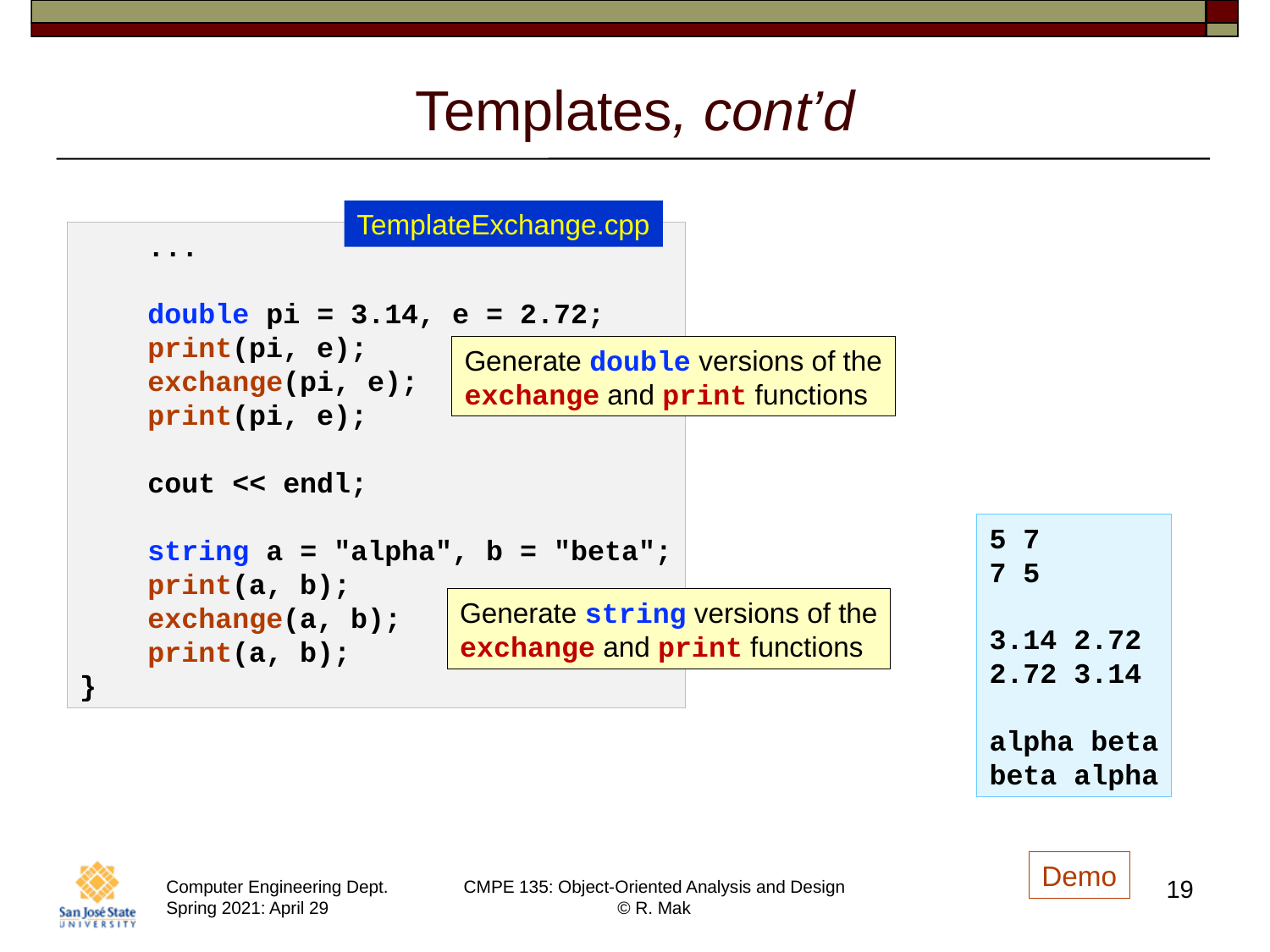

# Templates, cont’d
TemplateExchange.cpp
    ...

    double pi = 3.14, e = 2.72;
    print(pi, e);
    exchange(pi, e);
    print(pi, e);
    cout << endl;

    string a = "alpha", b = "beta";
    print(a, b);
    exchange(a, b);
    print(a, b);
}
Generate double versions of the
exchange and print functions
5 7
7 5
3.14 2.72
2.72 3.14
alpha beta
beta alpha
Generate string versions of the
exchange and print functions
Demo
19